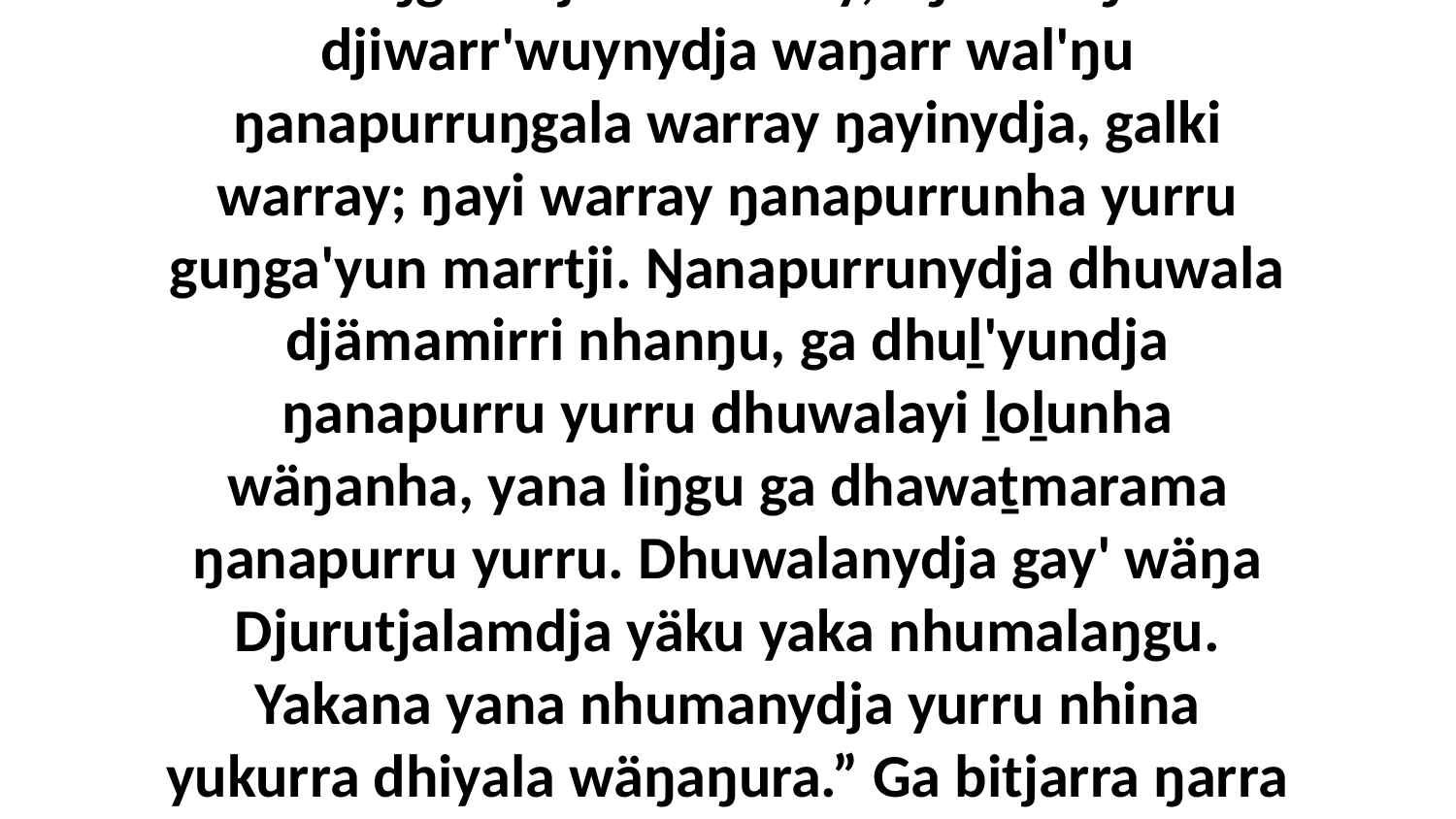

20 Yurru ŋarranydja buku-wakmaraŋala walalaŋgu bitjarra warray, “ŋunha ŋunhi djiwarr'wuynydja waŋarr wal'ŋu ŋanapurruŋgala warray ŋayinydja, galki warray; ŋayi warray ŋanapurrunha yurru guŋga'yun marrtji. Ŋanapurrunydja dhuwala djämamirri nhanŋu, ga dhuḻ'yundja ŋanapurru yurru dhuwalayi ḻoḻunha wäŋanha, yana liŋgu ga dhawaṯmarama ŋanapurru yurru. Dhuwalanydja gay' wäŋa Djurutjalamdja yäku yaka nhumalaŋgu. Yakana yana nhumanydja yurru nhina yukurra dhiyala wäŋaŋura.” Ga bitjarra ŋarra yukurrana ḻakaraŋalanydja ŋurikiyi miriŋuwunydja walalaŋgu.